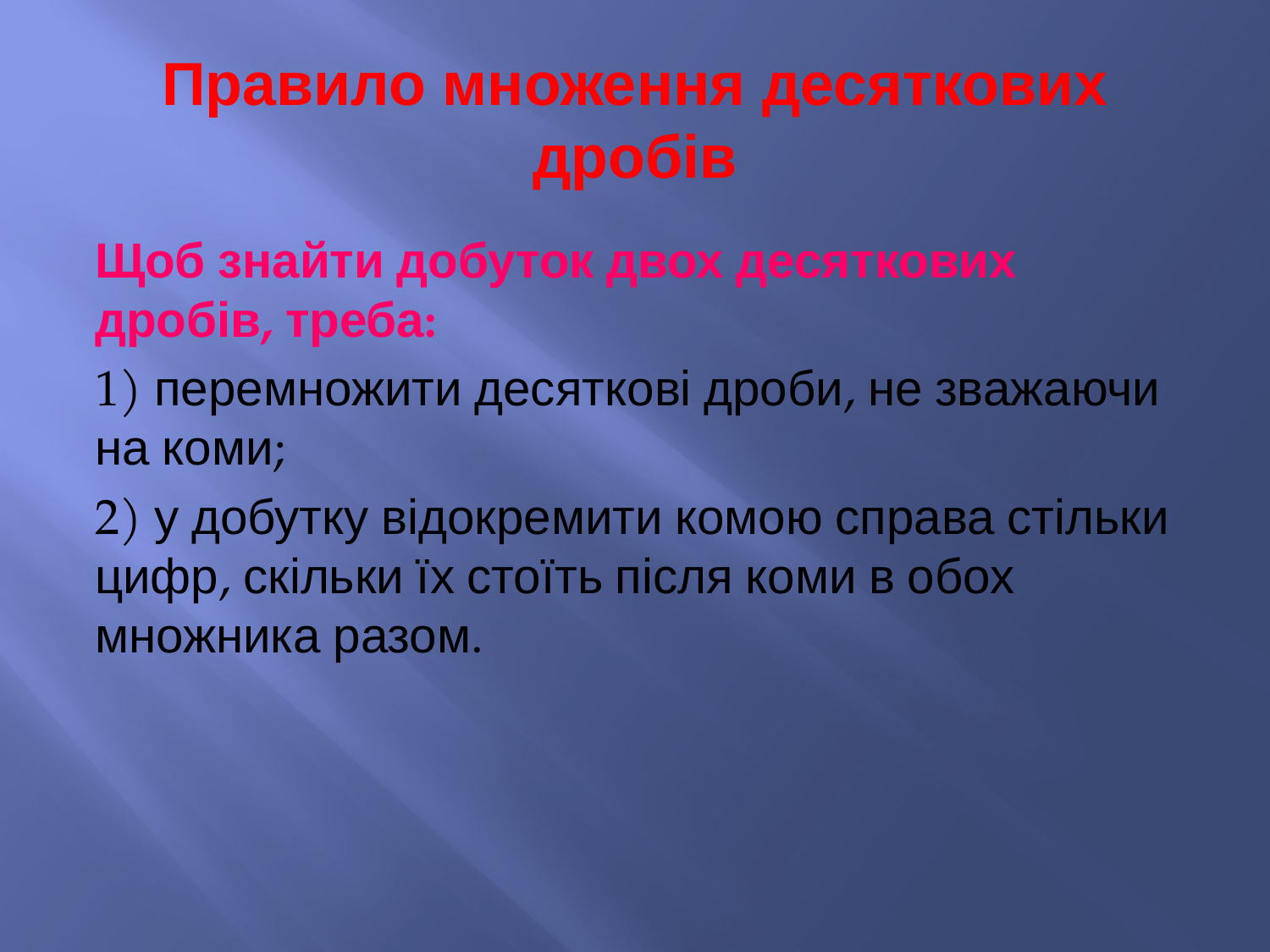

# Правило множення десяткових дробів
Щоб знайти добуток двох десяткових дробів, треба:
1) перемножити десяткові дроби, не зважаючи на коми;
2) у добутку відокремити комою справа стільки цифр, скільки їх стоїть після коми в обох множника разом.